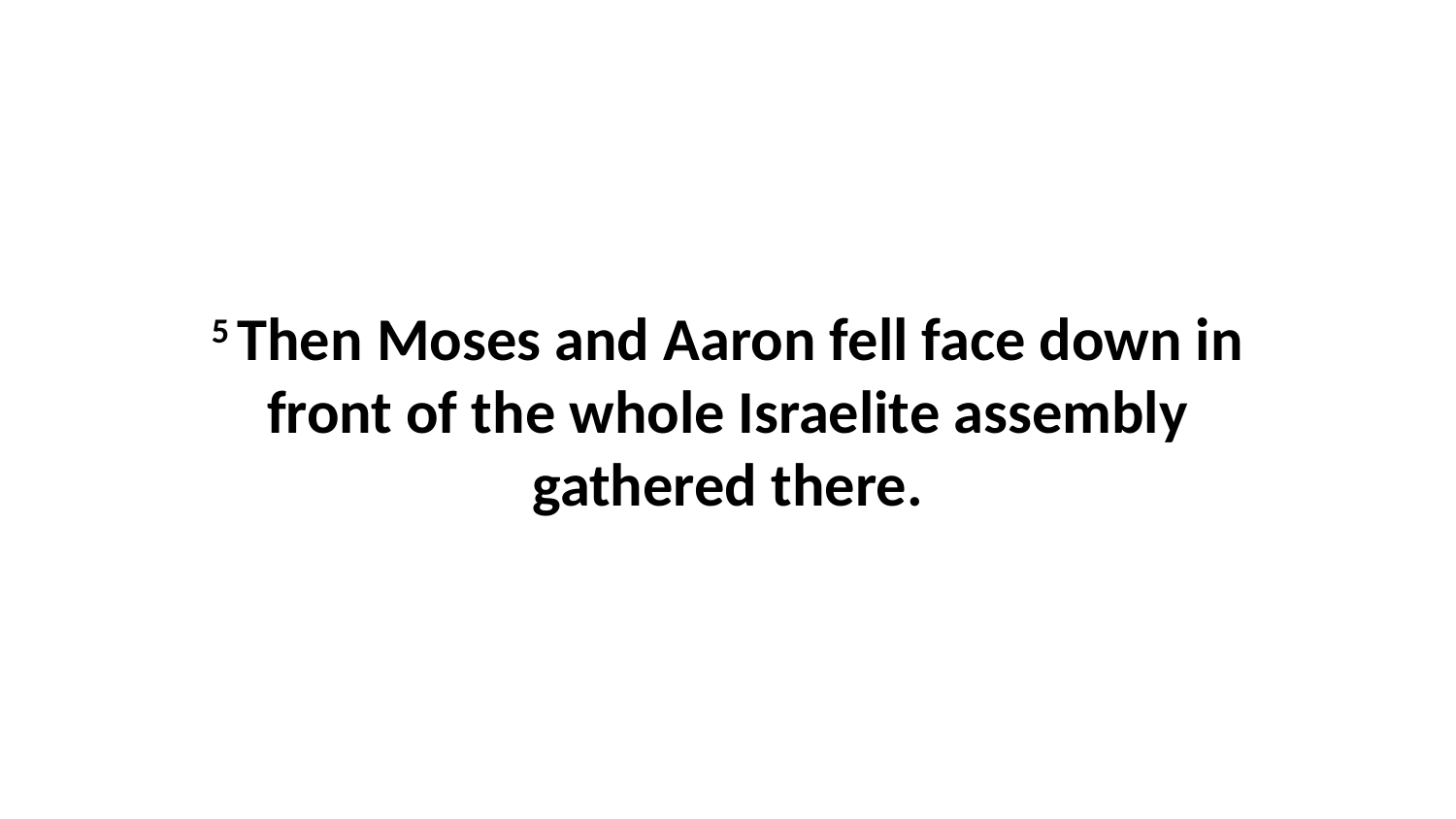

5 Then Moses and Aaron fell face down in front of the whole Israelite assembly gathered there.